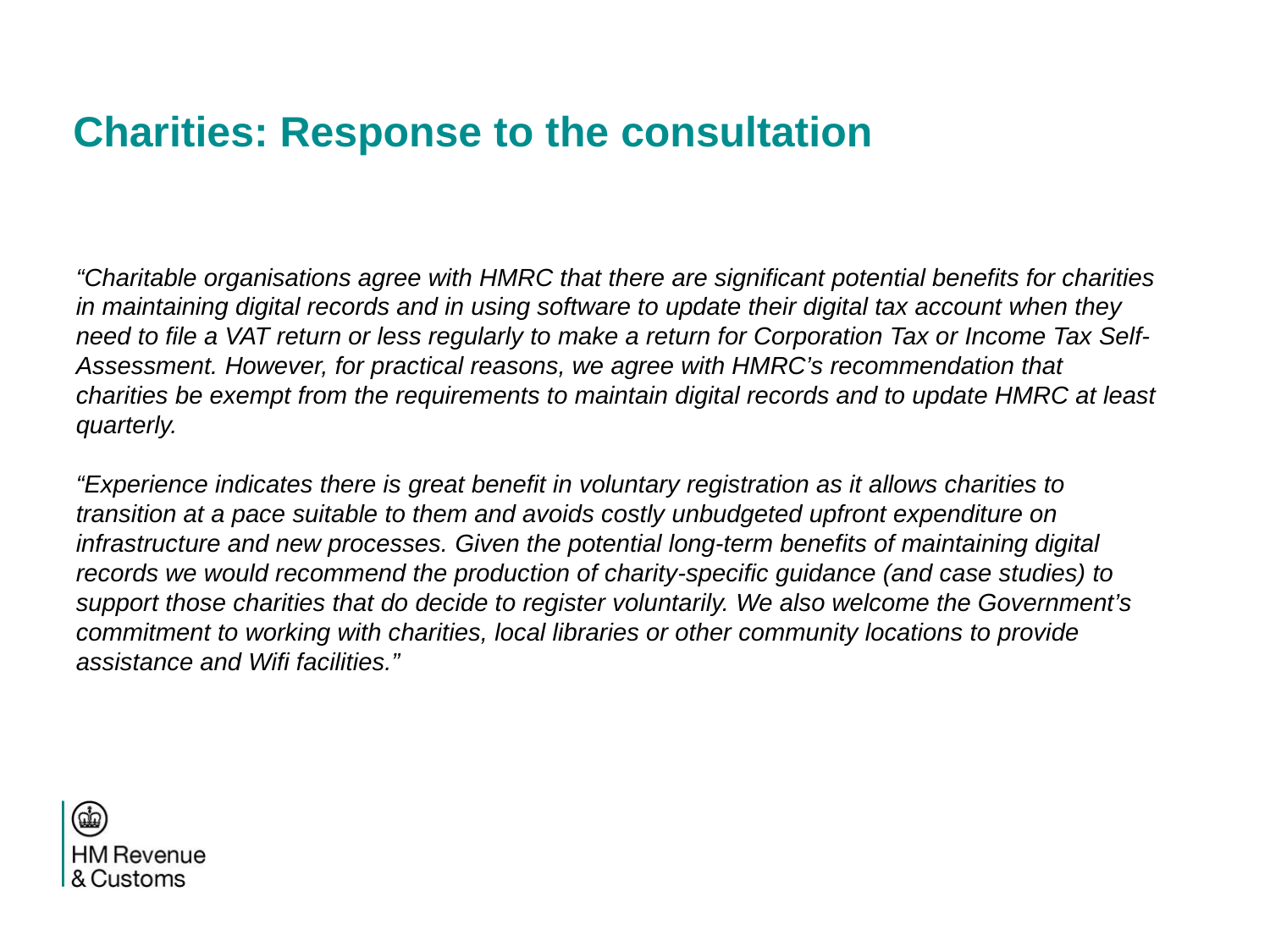

# Charities: Response to the consultation
“Charitable organisations agree with HMRC that there are significant potential benefits for charities in maintaining digital records and in using software to update their digital tax account when they need to file a VAT return or less regularly to make a return for Corporation Tax or Income Tax Self-Assessment. However, for practical reasons, we agree with HMRC’s recommendation that charities be exempt from the requirements to maintain digital records and to update HMRC at least quarterly.

“Experience indicates there is great benefit in voluntary registration as it allows charities to transition at a pace suitable to them and avoids costly unbudgeted upfront expenditure on infrastructure and new processes. Given the potential long-term benefits of maintaining digital records we would recommend the production of charity-specific guidance (and case studies) to support those charities that do decide to register voluntarily. We also welcome the Government’s commitment to working with charities, local libraries or other community locations to provide assistance and Wifi facilities.”